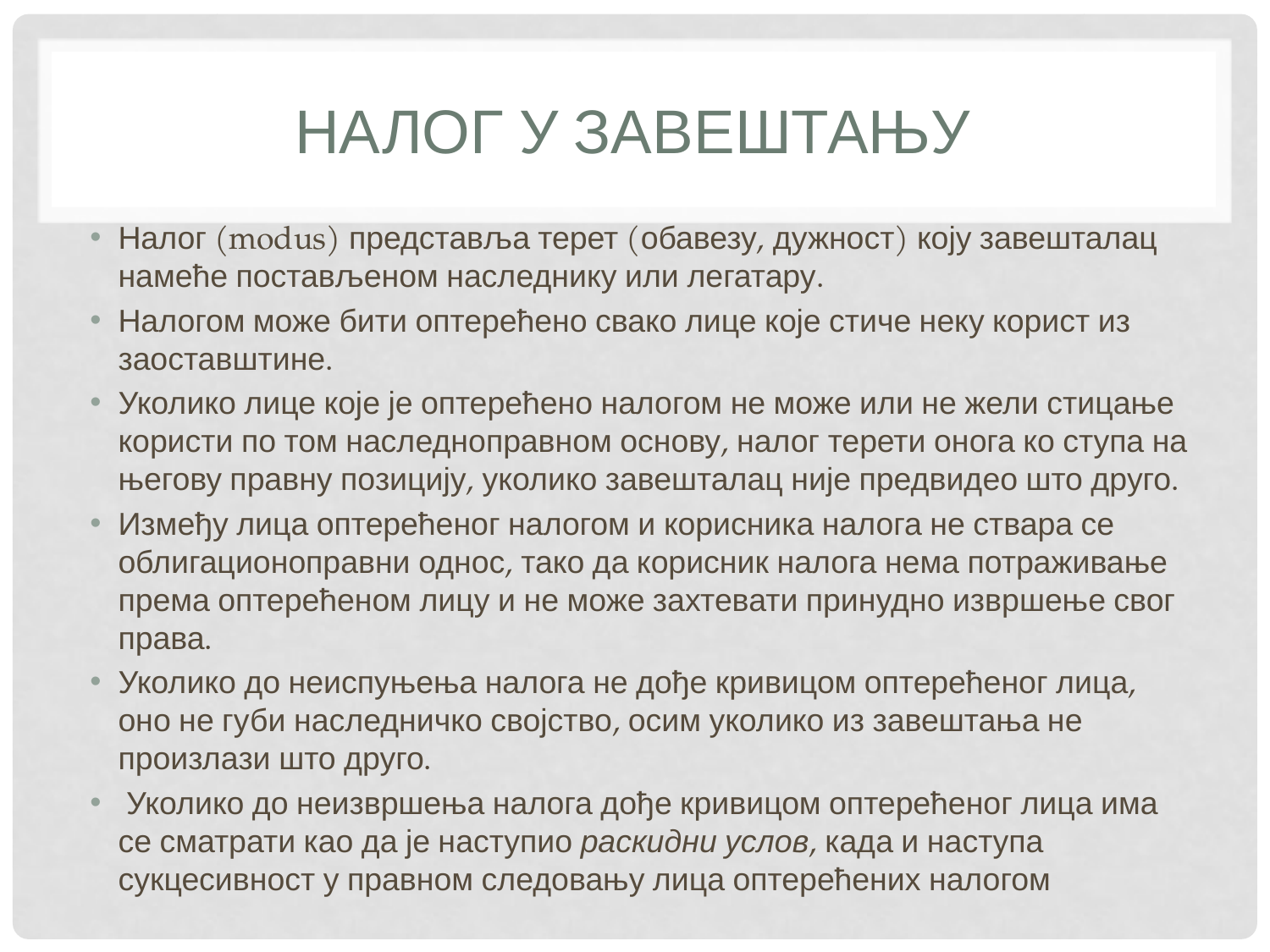

# Налог у завештању
Налог (modus) представља терет (обавезу, дужност) коју завешталац намеће постављеном наследнику или легатару.
Налогом може бити оптерећено свако лице које стиче неку корист из заоставштине.
Уколико лице које је оптерећено налогом не може или не жели стицање користи по том наследноправном основу, налог терети онога ко ступа на његову правну позицију, уколико завешталац није предвидео што друго.
Између лица оптерећеног налогом и корисника налога не ствара се облигационоправни однос, тако да корисник налога нема потраживање према оптерећеном лицу и не може захтевати принудно извршење свог права.
Уколико до неиспуњења налога не дође кривицом оптерећеног лица, оно не губи наследничко својство, осим уколико из завештања не произлази што друго.
 Уколико до неизвршења налога дође кривицом оптерећеног лица има се сматрати као да је наступио раскидни услов, када и наступа сукцесивност у правном следовању лица оптерећених налогом